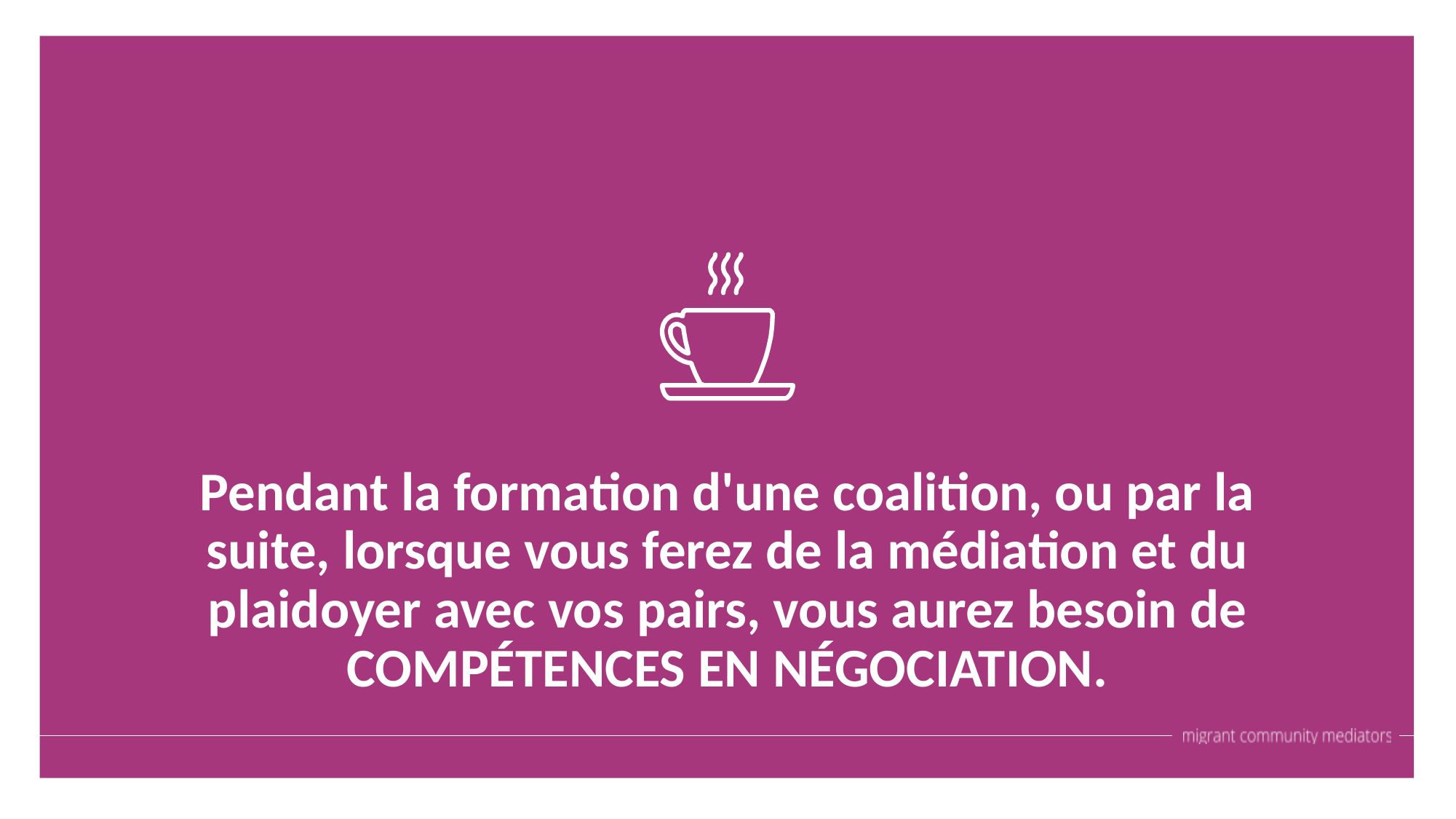

Pendant la formation d'une coalition, ou par la suite, lorsque vous ferez de la médiation et du plaidoyer avec vos pairs, vous aurez besoin de COMPÉTENCES EN NÉGOCIATION.